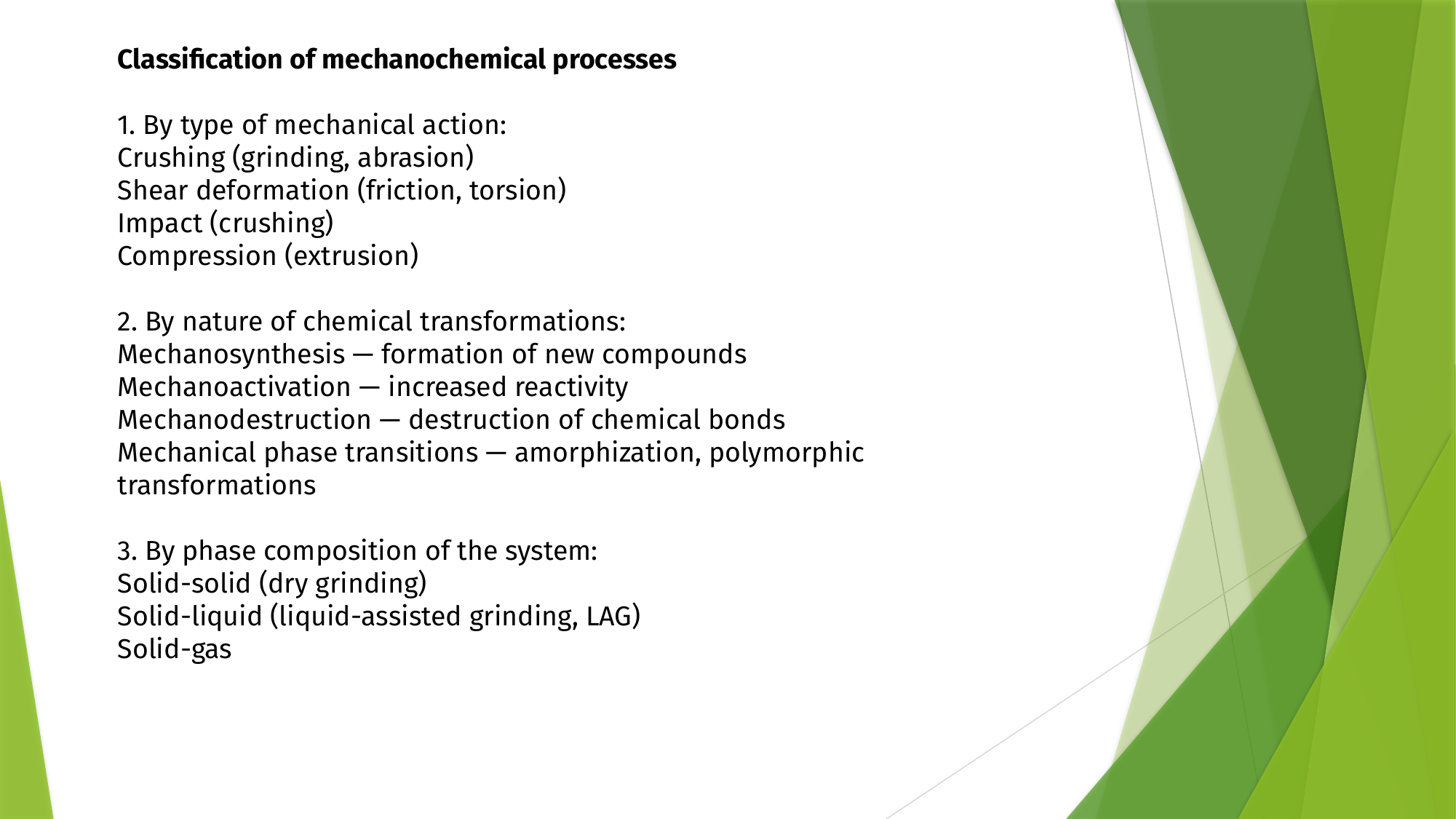

Classification of mechanochemical processes

1. By type of mechanical action:
Crushing (grinding, abrasion)
Shear deformation (friction, torsion)
Impact (crushing)
Compression (extrusion)

2. By nature of chemical transformations:
Mechanosynthesis — formation of new compounds
Mechanoactivation — increased reactivity
Mechanodestruction — destruction of chemical bonds
Mechanical phase transitions — amorphization, polymorphic transformations

3. By phase composition of the system:
Solid-solid (dry grinding)
Solid-liquid (liquid-assisted grinding, LAG)
Solid-gas